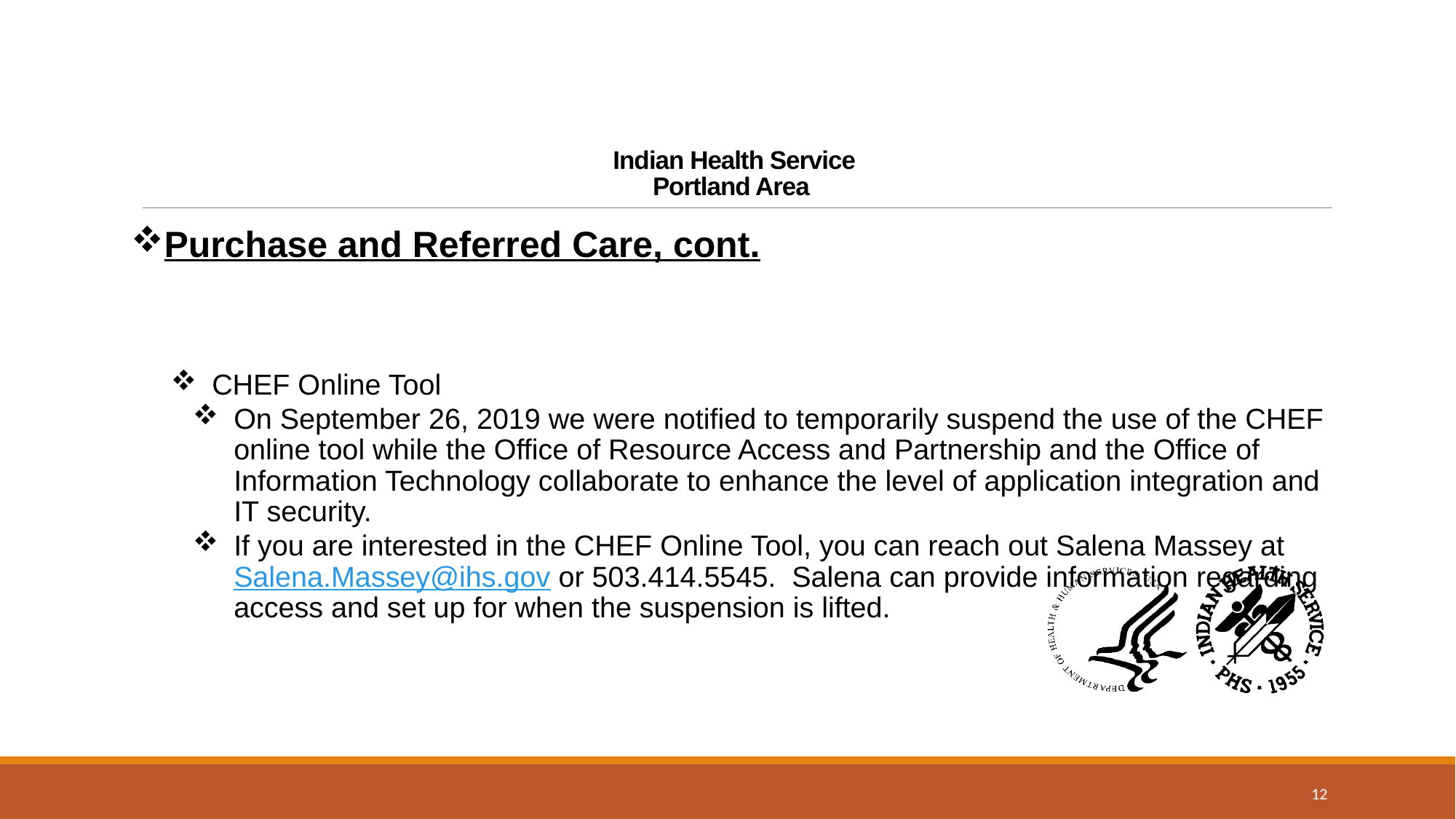

# Indian Health Service Portland Area
Purchase and Referred Care, cont.

CHEF Online Tool
On September 26, 2019 we were notified to temporarily suspend the use of the CHEF online tool while the Office of Resource Access and Partnership and the Office of Information Technology collaborate to enhance the level of application integration and IT security.
If you are interested in the CHEF Online Tool, you can reach out Salena Massey at Salena.Massey@ihs.gov or 503.414.5545.  Salena can provide information regarding access and set up for when the suspension is lifted.
Consultant

12